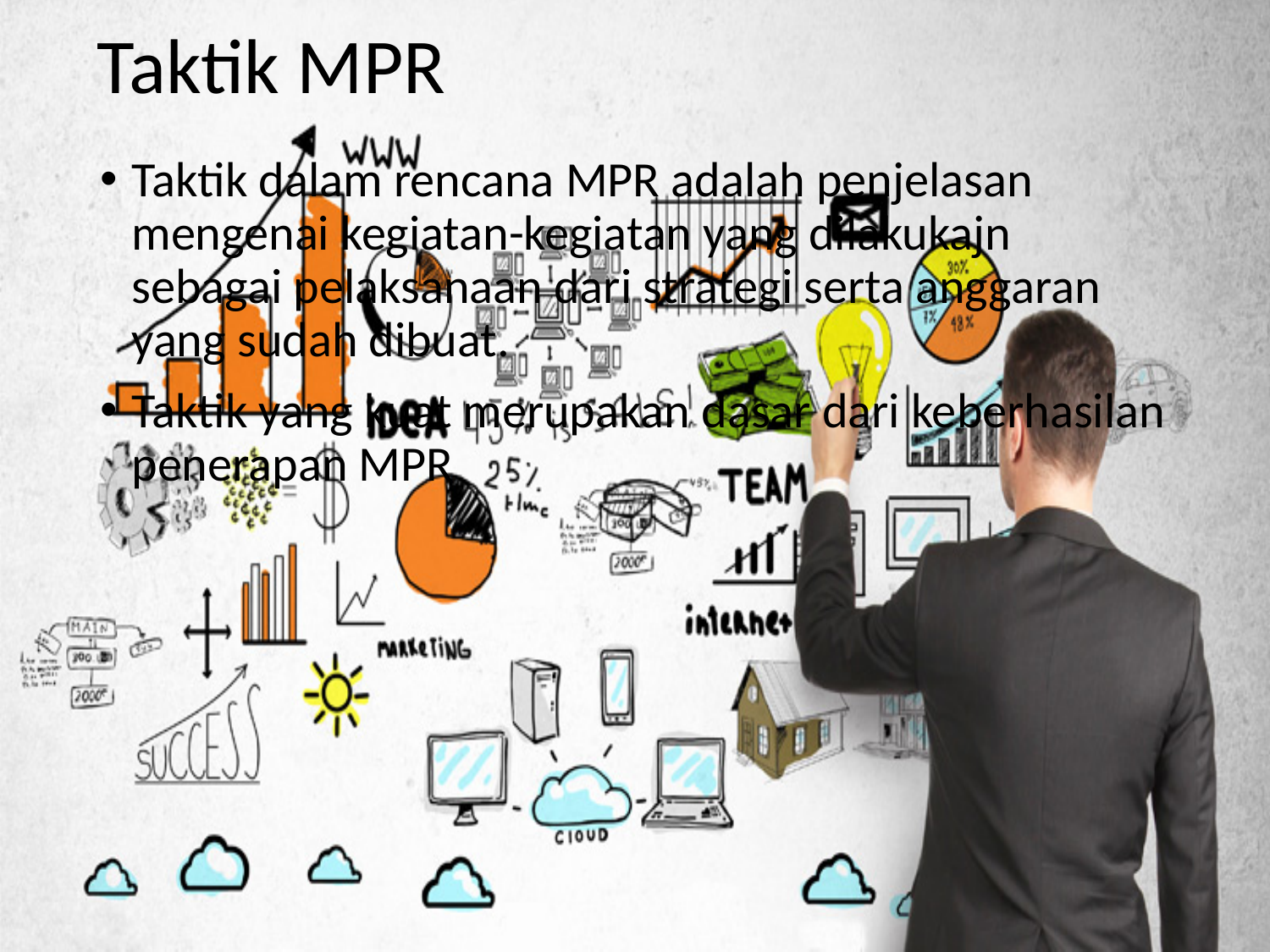

# Taktik MPR
Taktik dalam rencana MPR adalah penjelasan mengenai kegiatan-kegiatan yang dilakukajn sebagai pelaksanaan dari strategi serta anggaran yang sudah dibuat.
Taktik yang kuat merupakan dasar dari keberhasilan penerapan MPR